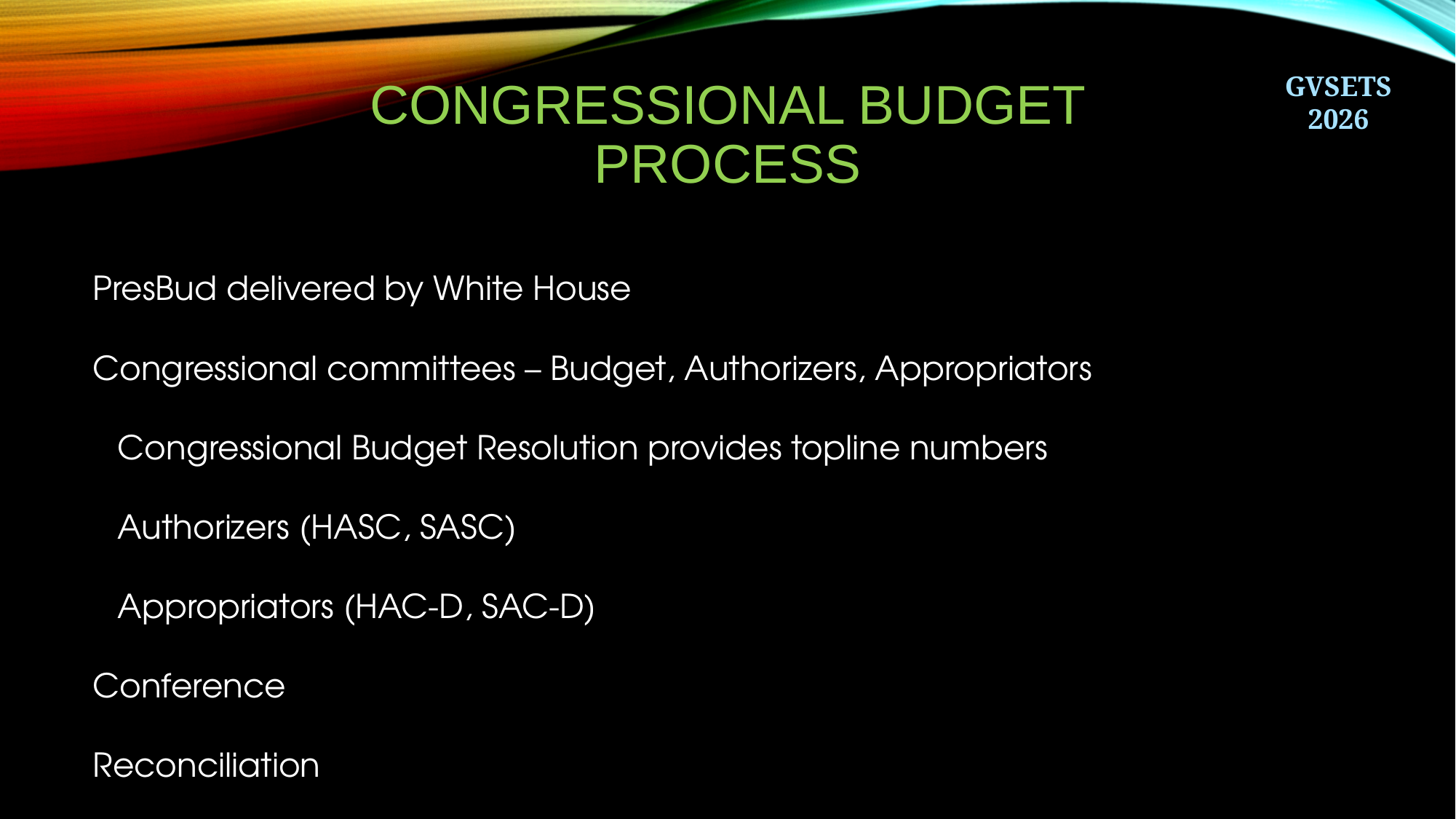

Congressional Budget PROCESS
PresBud delivered by White House

Congressional committees – Budget, Authorizers, Appropriators

	Congressional Budget Resolution provides topline numbers

	Authorizers (HASC, SASC)

	Appropriators (HAC-D, SAC-D)

Conference

Reconciliation